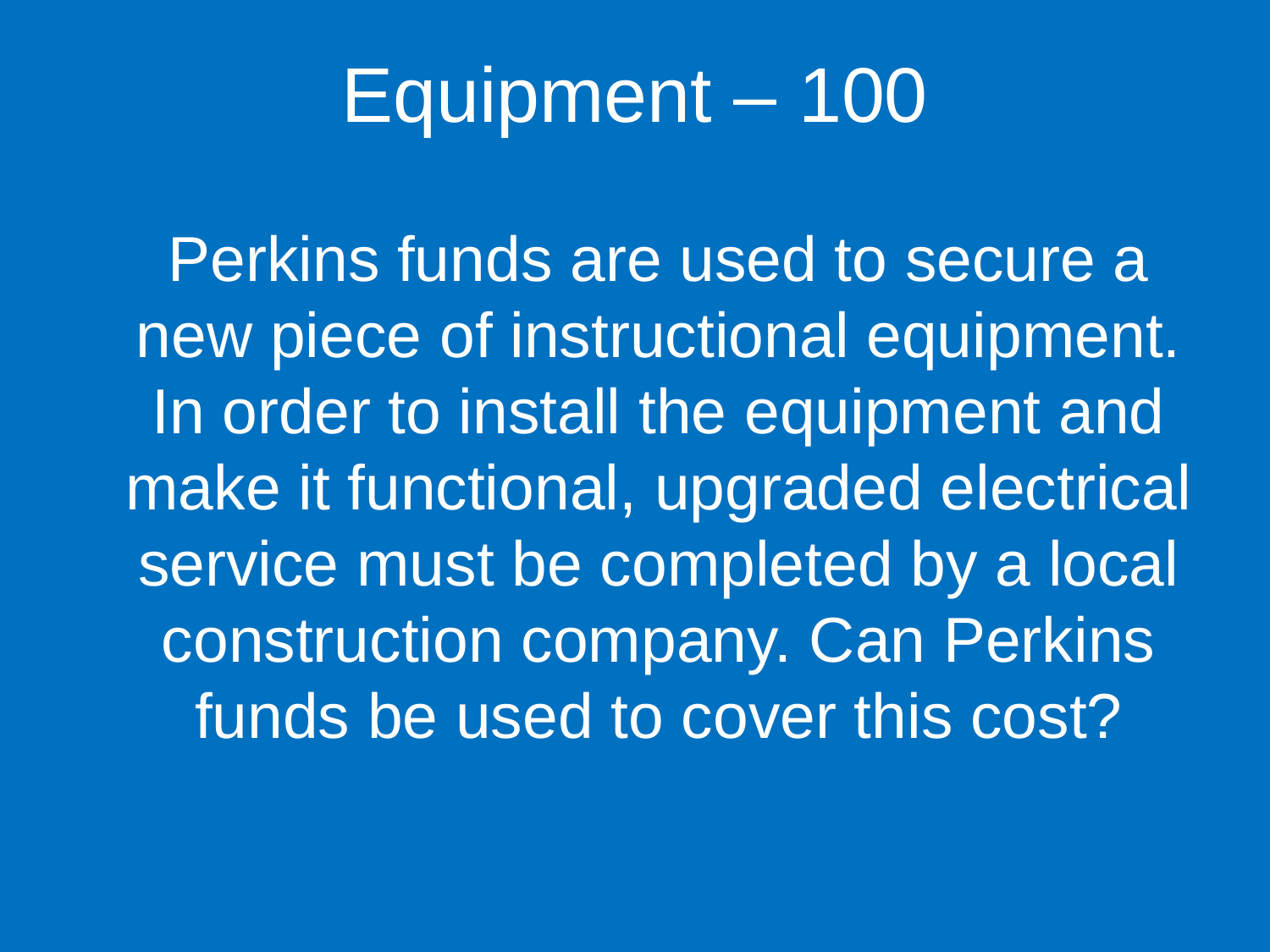

Equipment – 100
	Perkins funds are used to secure a new piece of instructional equipment. In order to install the equipment and make it functional, upgraded electrical service must be completed by a local construction company. Can Perkins funds be used to cover this cost?